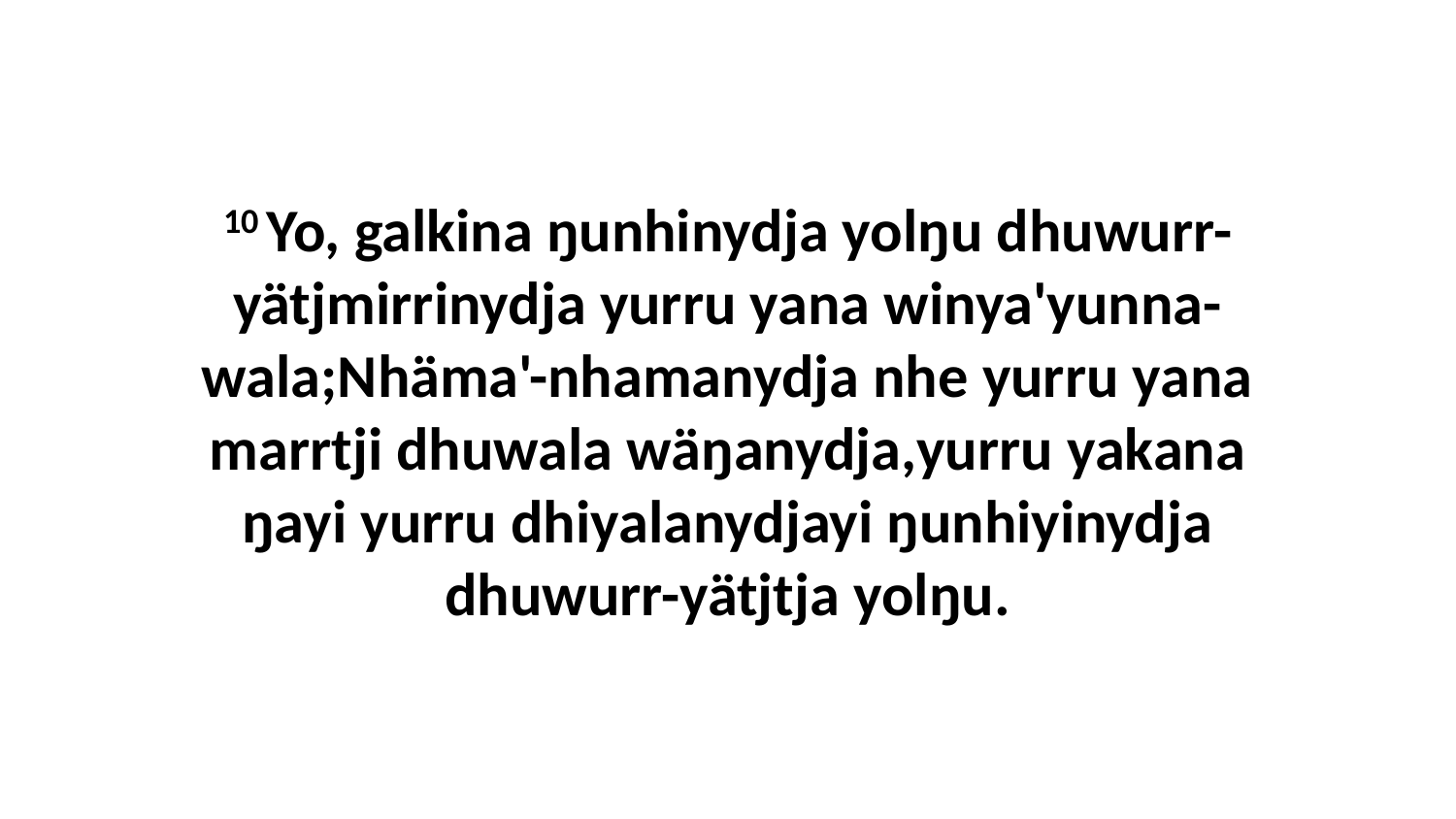

10 Yo, galkina ŋunhinydja yolŋu dhuwurr-yätjmirrinydja yurru yana winya'yunna-wala;Nhäma'-nhamanydja nhe yurru yana marrtji dhuwala wäŋanydja,yurru yakana ŋayi yurru dhiyalanydjayi ŋunhiyinydja dhuwurr-yätjtja yolŋu.